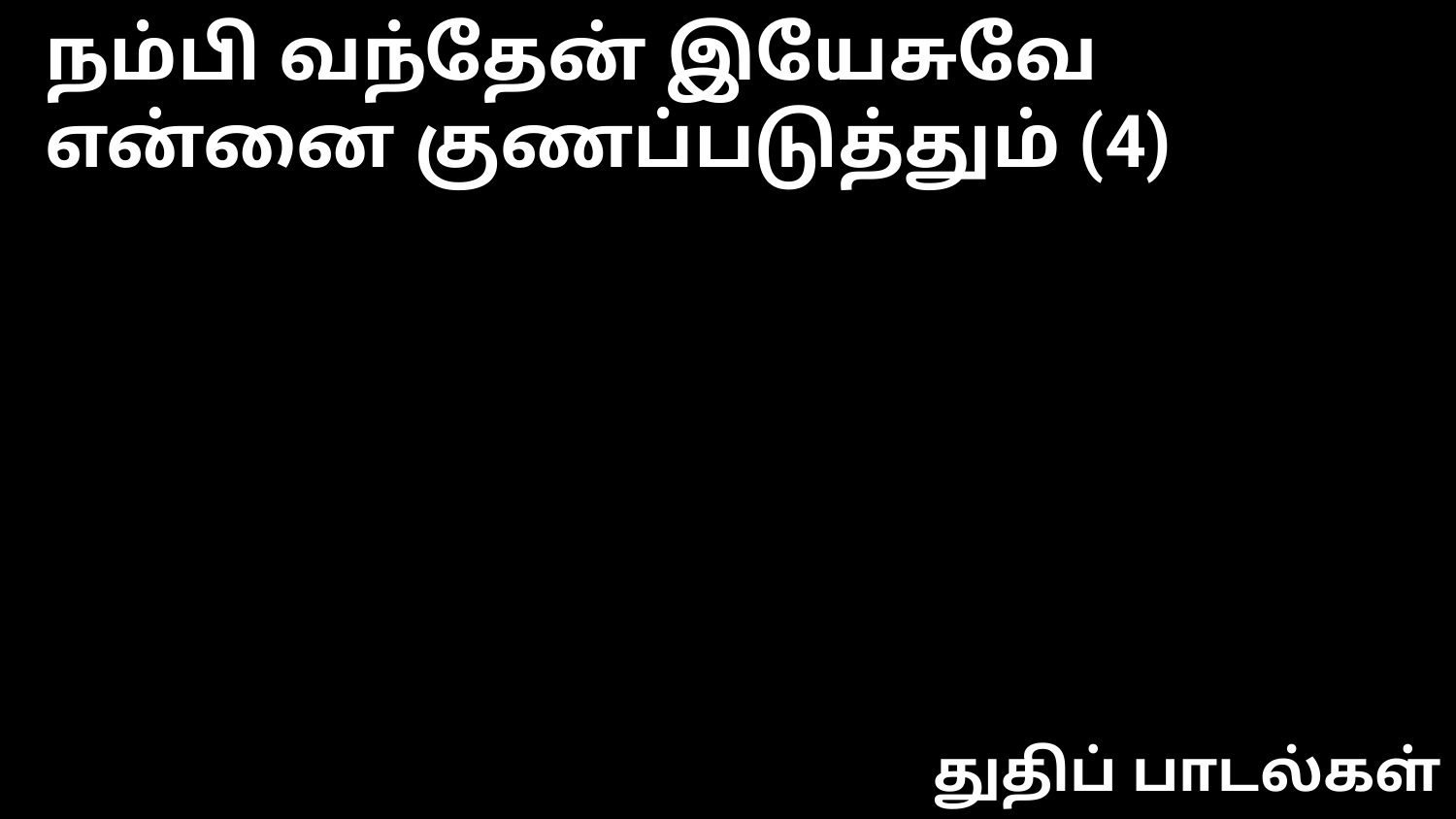

நம்பி வந்தேன் இயேசுவே என்னை குணப்படுத்தும் (4)

துதிப் பாடல்கள்